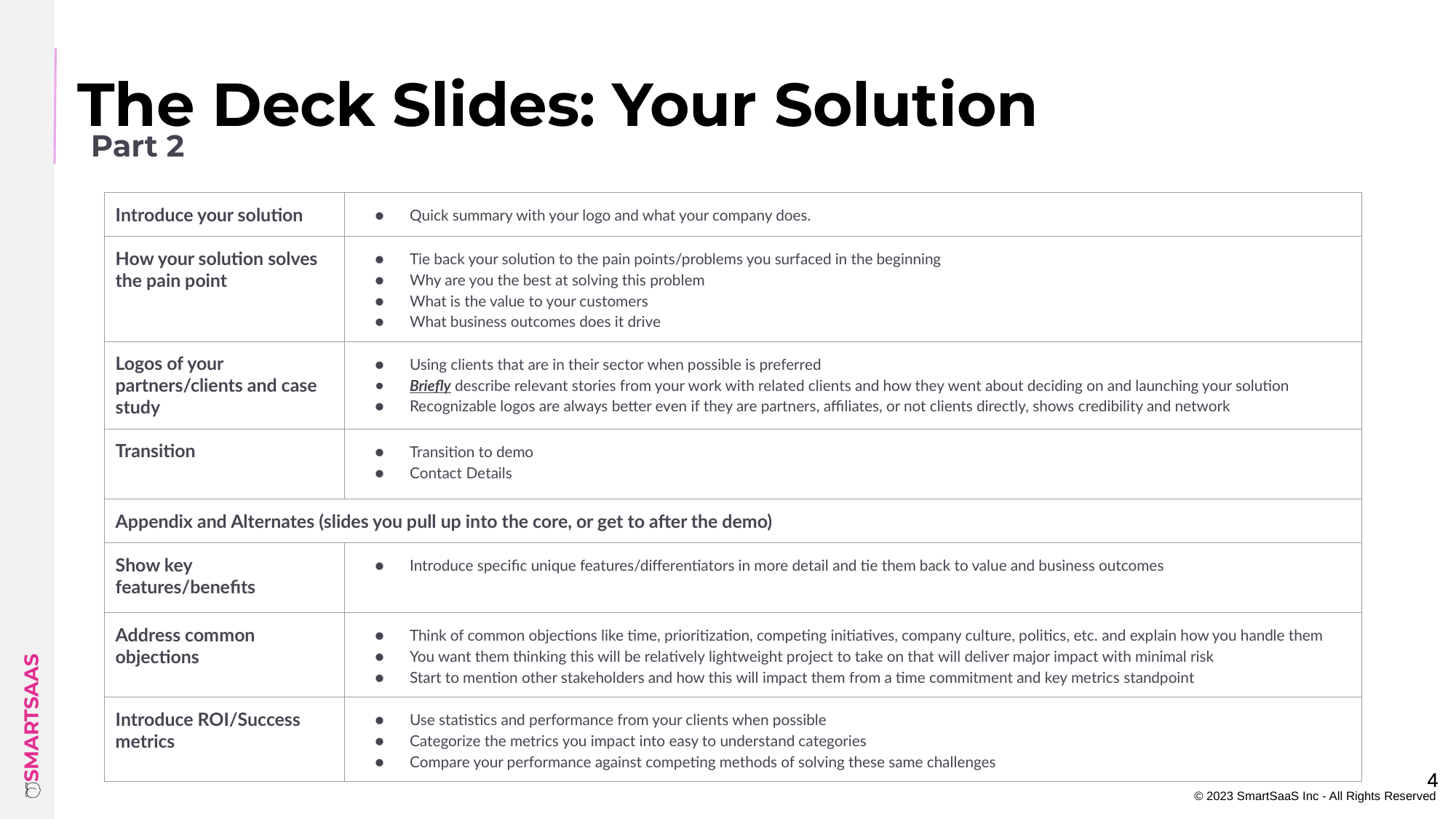

# The Deck Slides: Your Solution
Part 2
| Introduce your solution | Quick summary with your logo and what your company does. |
| --- | --- |
| How your solution solves the pain point | Tie back your solution to the pain points/problems you surfaced in the beginning Why are you the best at solving this problem What is the value to your customers What business outcomes does it drive |
| Logos of your partners/clients and case study | Using clients that are in their sector when possible is preferred Briefly describe relevant stories from your work with related clients and how they went about deciding on and launching your solution Recognizable logos are always better even if they are partners, affiliates, or not clients directly, shows credibility and network |
| Transition | Transition to demo Contact Details |
| Appendix and Alternates (slides you pull up into the core, or get to after the demo) |  |
| Show key features/benefits | Introduce specific unique features/differentiators in more detail and tie them back to value and business outcomes |
| Address common objections | Think of common objections like time, prioritization, competing initiatives, company culture, politics, etc. and explain how you handle them You want them thinking this will be relatively lightweight project to take on that will deliver major impact with minimal risk Start to mention other stakeholders and how this will impact them from a time commitment and key metrics standpoint |
| Introduce ROI/Success metrics | Use statistics and performance from your clients when possible Categorize the metrics you impact into easy to understand categories Compare your performance against competing methods of solving these same challenges |
4
4